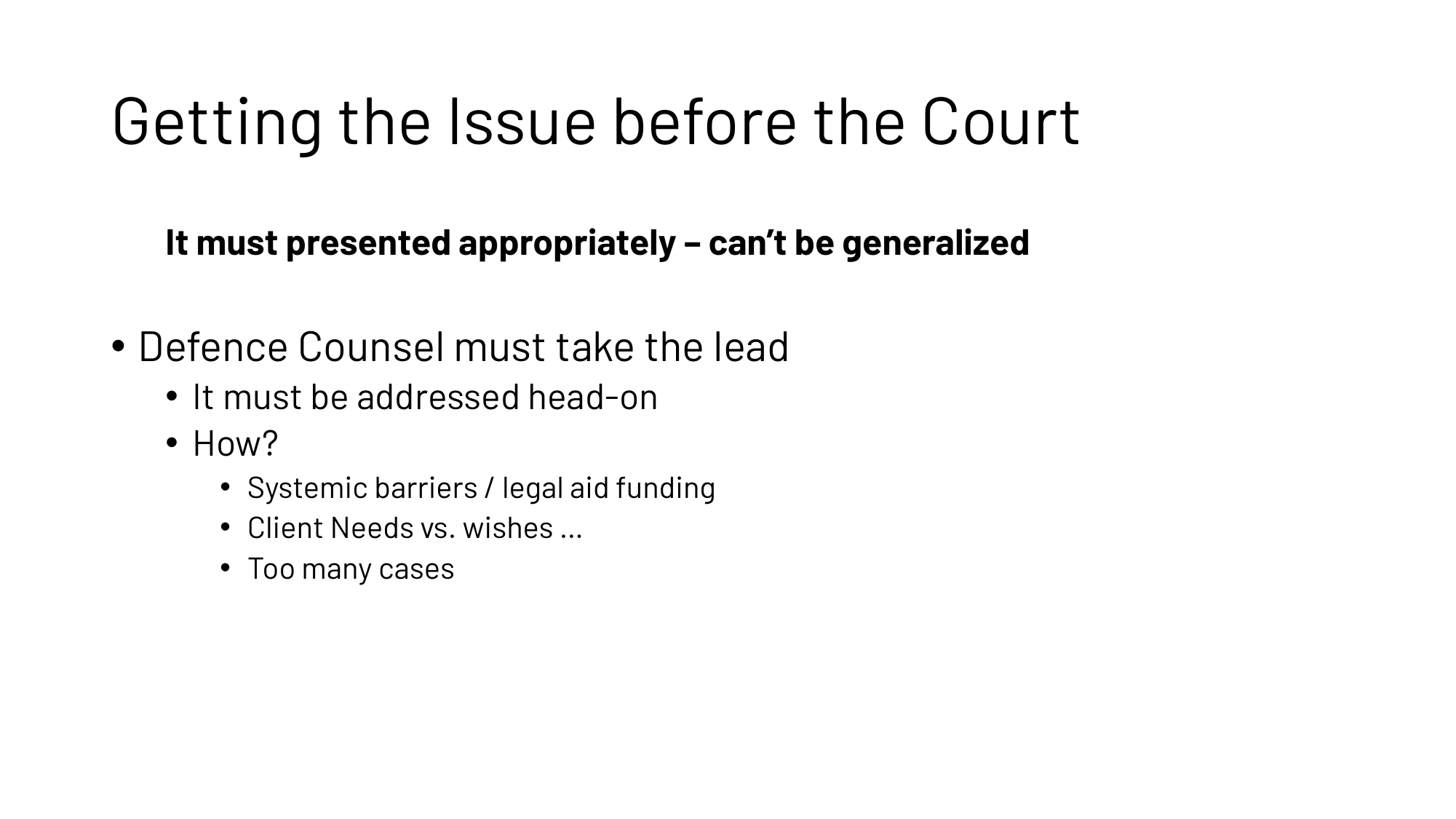

# Getting the Issue before the Court
It must presented appropriately – can’t be generalized

Defence Counsel must take the lead
It must be addressed head-on
How?
Systemic barriers / legal aid funding
Client Needs vs. wishes …
Too many cases